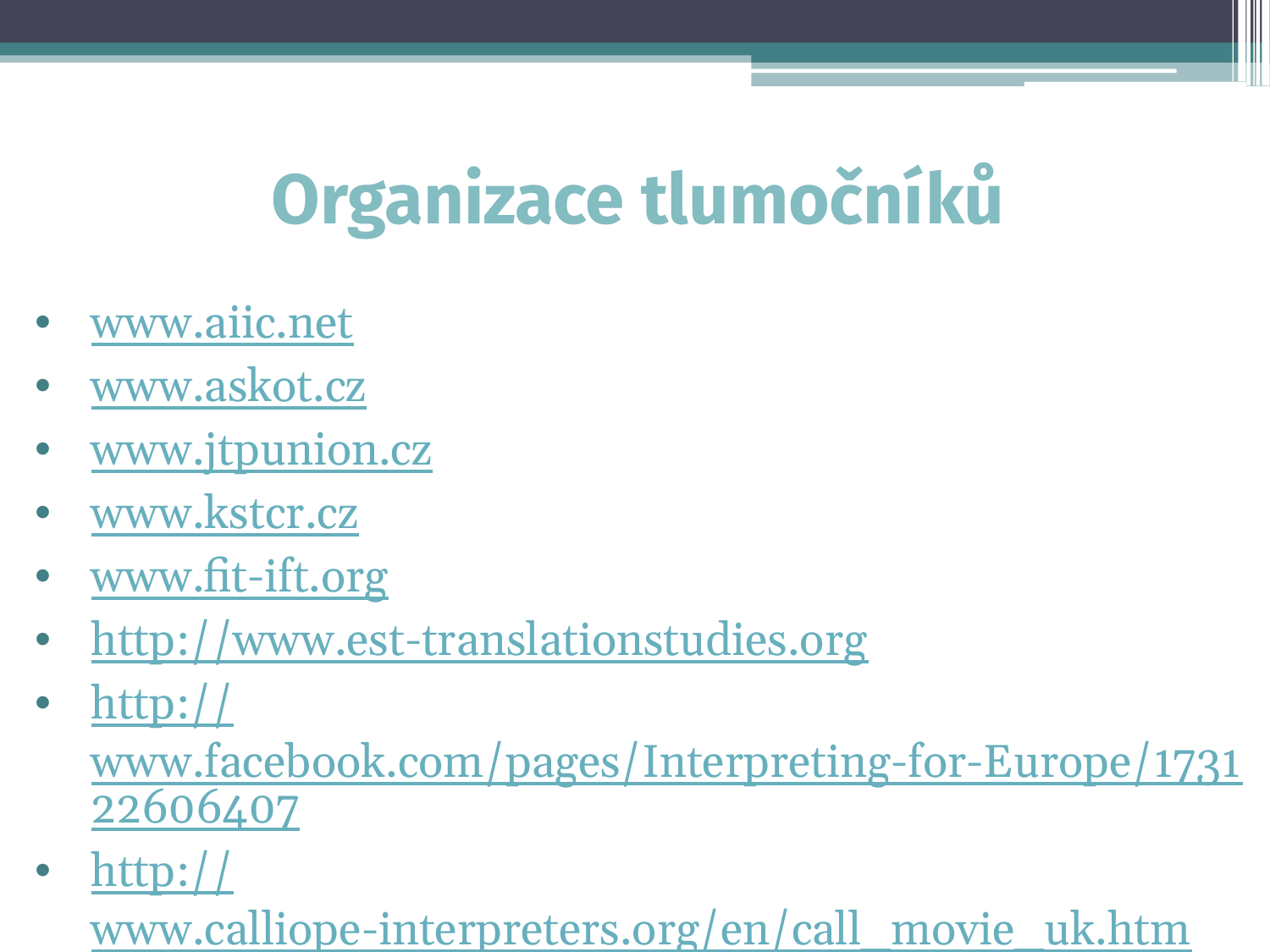

# Organizace tlumočníků
www.aiic.net
www.askot.cz
www.jtpunion.cz
www.kstcr.cz
www.fit-ift.org
http://www.est-translationstudies.org
http://www.facebook.com/pages/Interpreting-for-Europe/173122606407
http://www.calliope-interpreters.org/en/call_movie_uk.htm